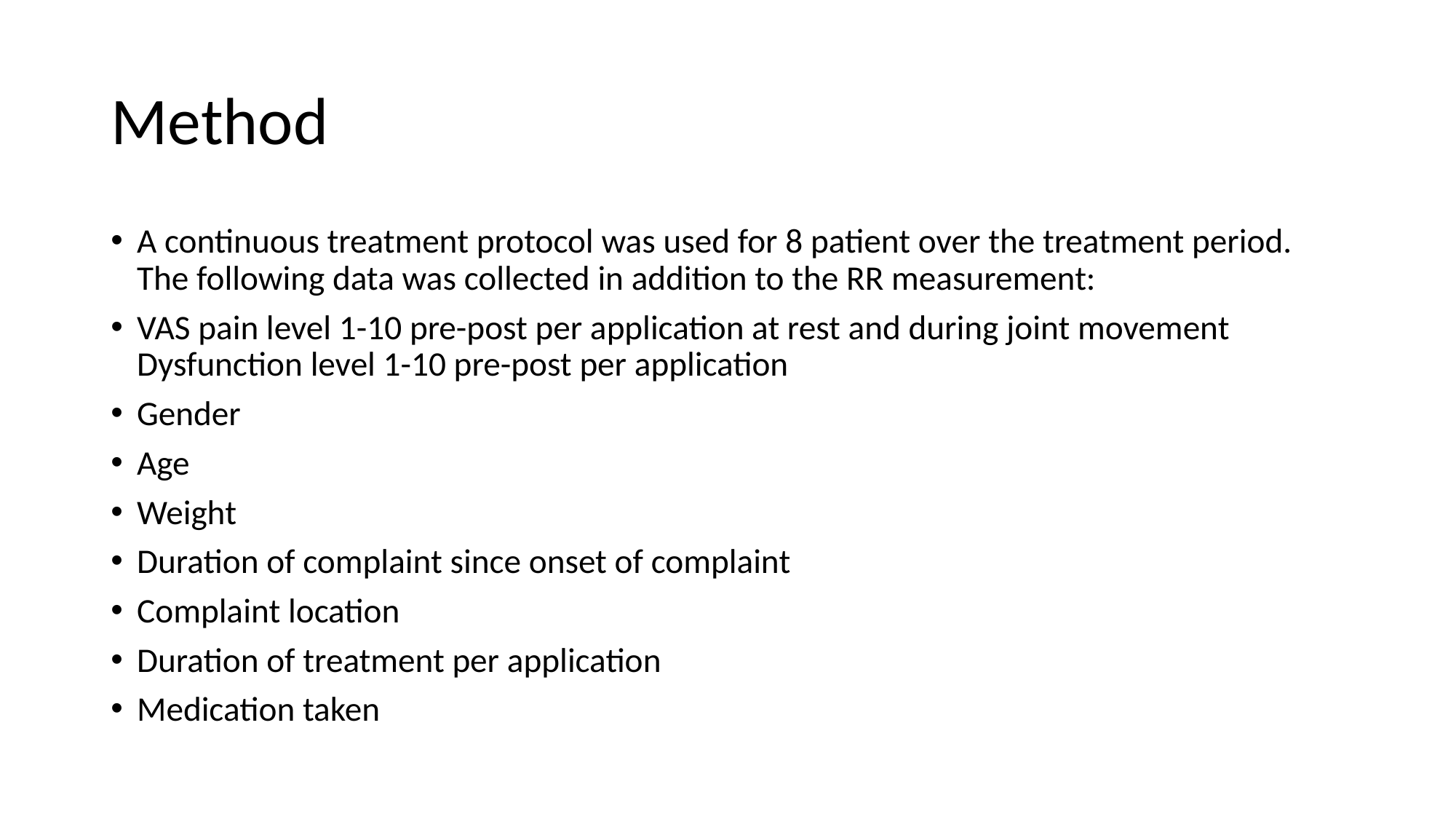

# Method
A continuous treatment protocol was used for 8 patient over the treatment period. The following data was collected in addition to the RR measurement:
VAS pain level 1-10 pre-post per application at rest and during joint movement Dysfunction level 1-10 pre-post per application
Gender
Age
Weight
Duration of complaint since onset of complaint
Complaint location
Duration of treatment per application
Medication taken